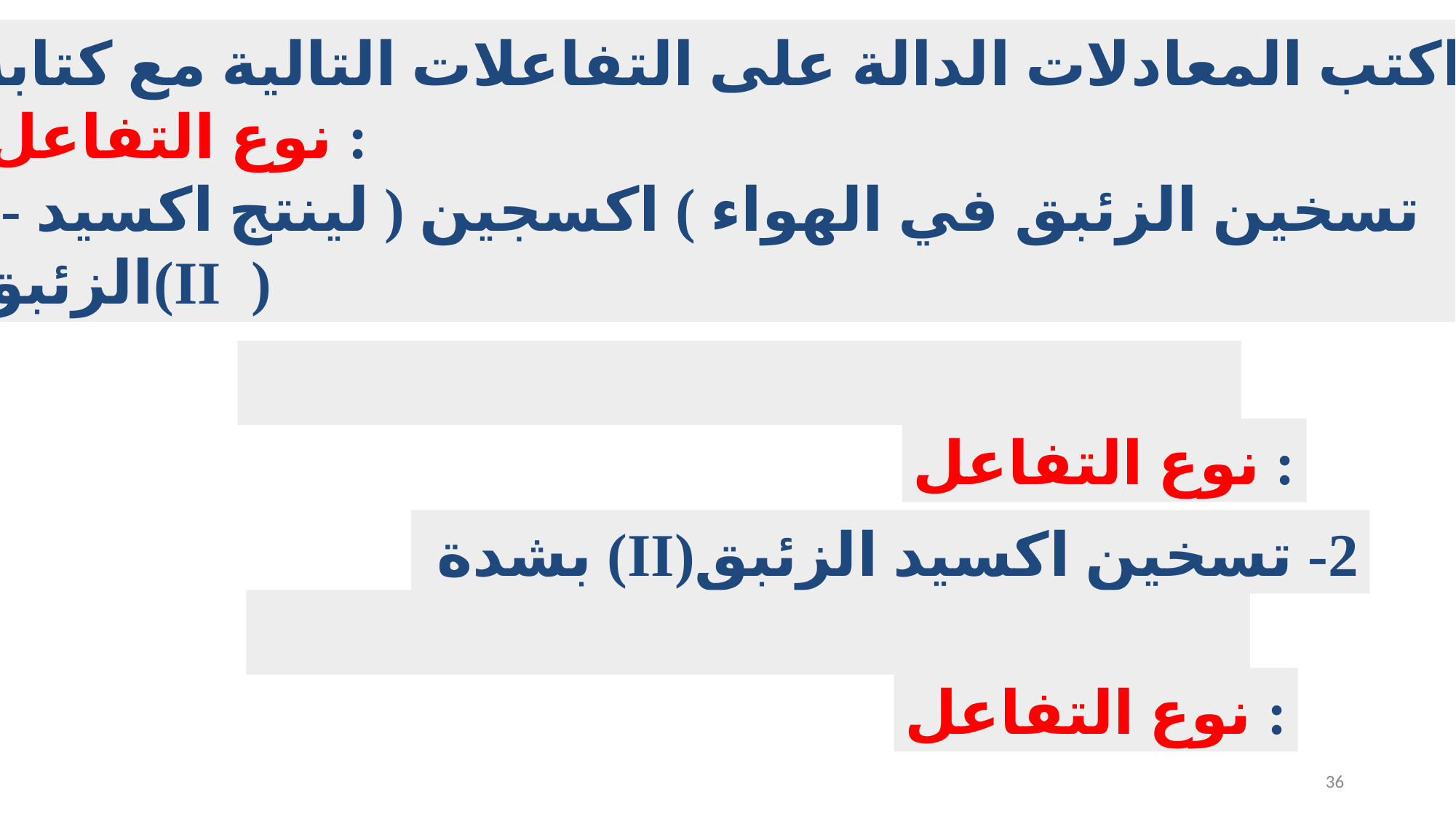

اكتب المعادلات الدالة على التفاعلات التالية مع كتابة
 نوع التفاعل :
1- تسخين الزئبق في الهواء ) اكسجين ( لينتج اكسيد
الزئبق(II  )

نوع التفاعل :
2- تسخين اكسيد الزئبق(II) بشدة

نوع التفاعل :
36